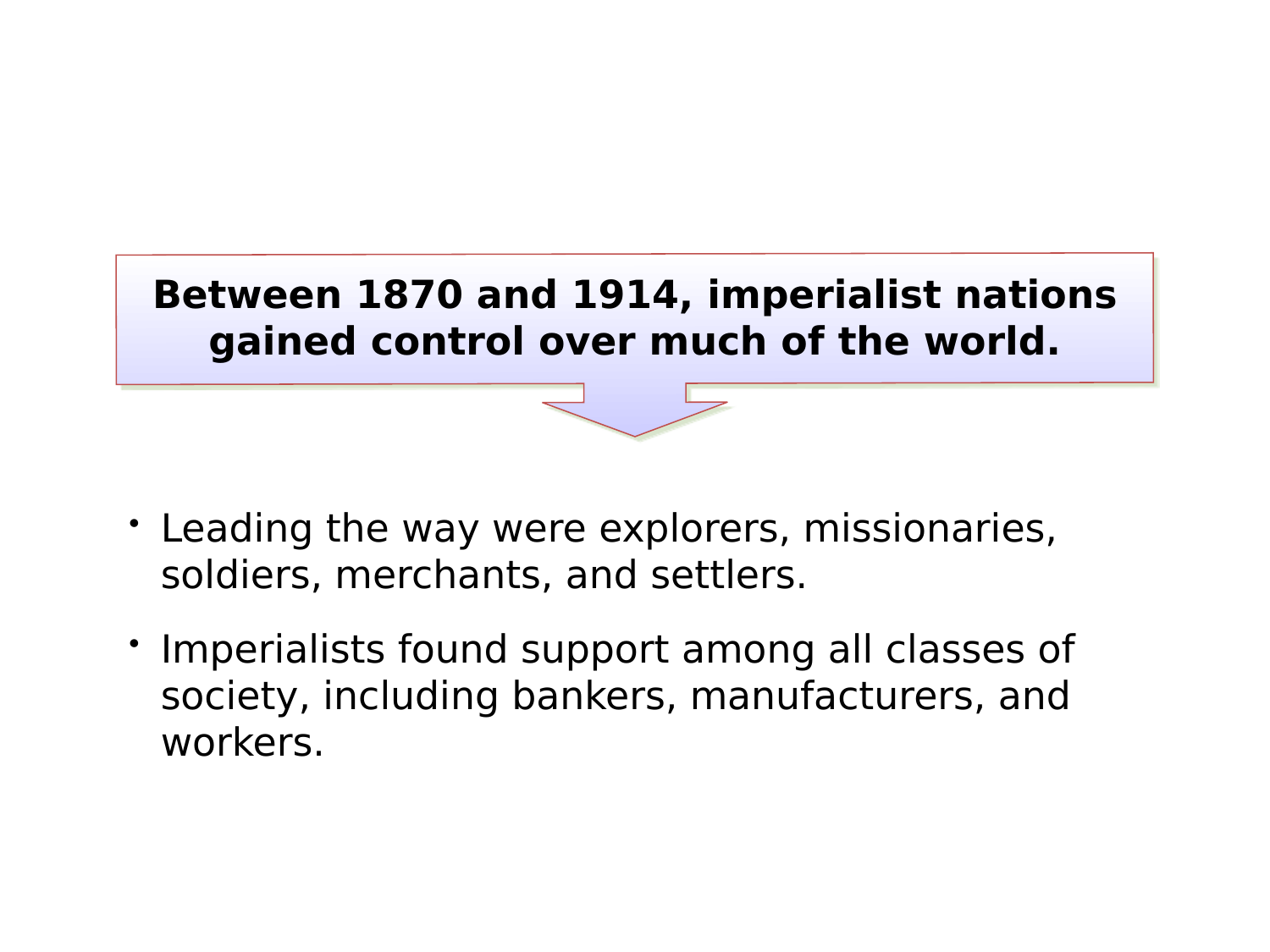

Between 1870 and 1914, imperialist nations gained control over much of the world.
Leading the way were explorers, missionaries, soldiers, merchants, and settlers.
Imperialists found support among all classes of society, including bankers, manufacturers, and workers.